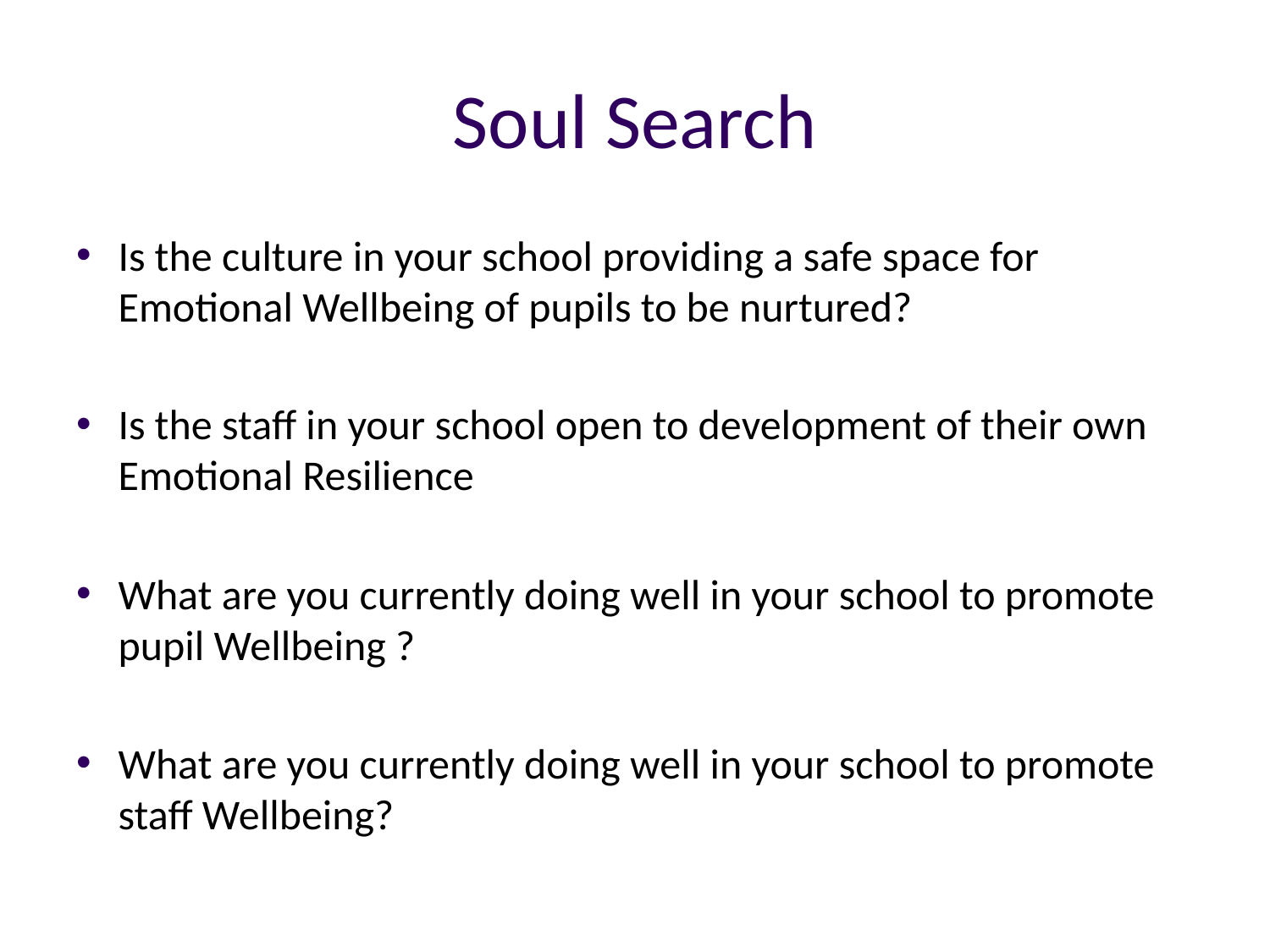

# Soul Search
Is the culture in your school providing a safe space for Emotional Wellbeing of pupils to be nurtured?

Is the staff in your school open to development of their own Emotional Resilience

What are you currently doing well in your school to promote pupil Wellbeing ?

What are you currently doing well in your school to promote staff Wellbeing?